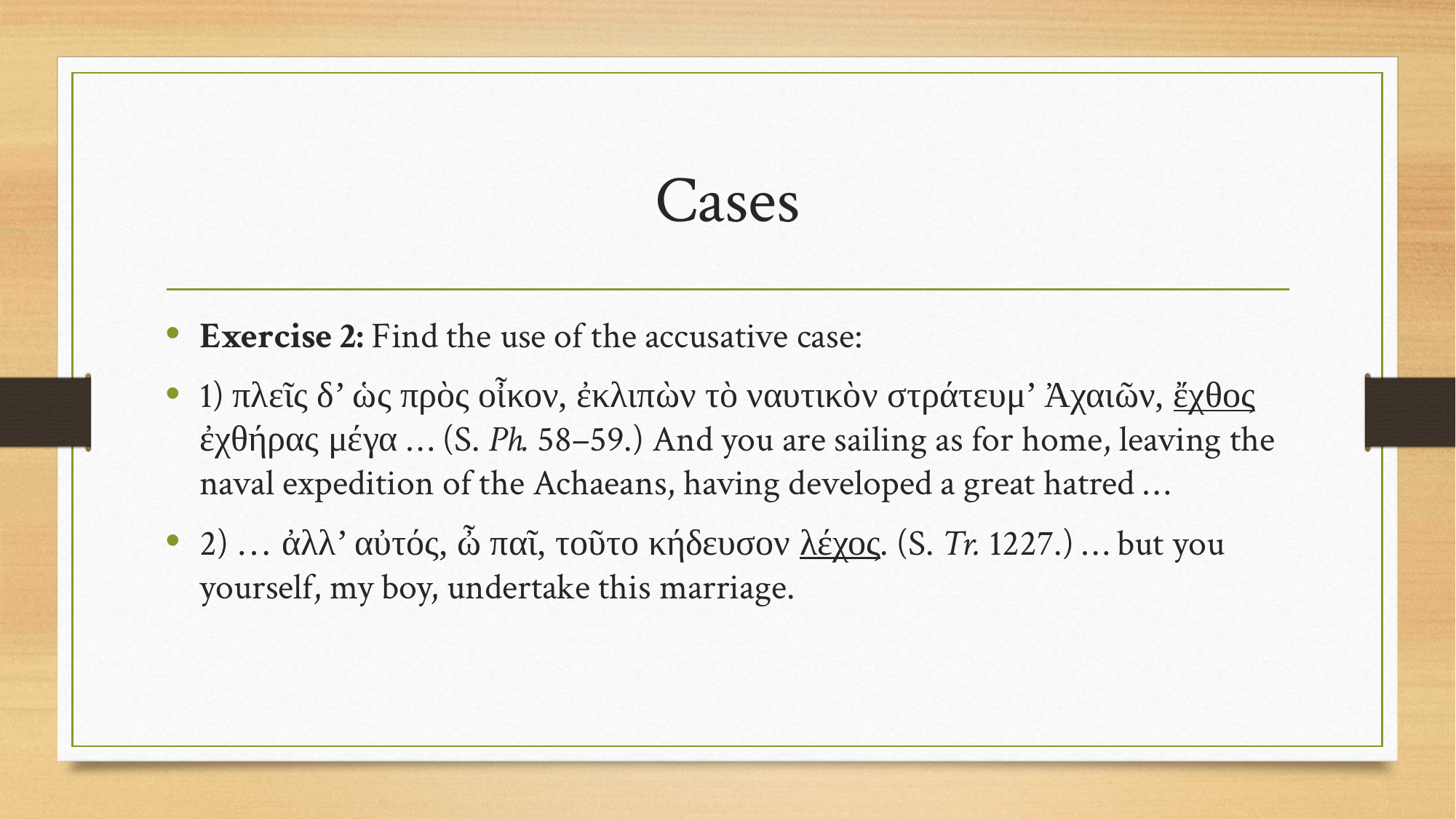

# Cases
Exercise 2: Find the use of the accusative case:
1) πλεῖς δ’ ὡς πρὸς οἶκον, ἐκλιπὼν τὸ ναυτικὸν στράτευμ’ Ἀχαιῶν, ἔχθος ἐχθήρας μέγα … (S. Ph. 58–59.) And you are sailing as for home, leaving the naval expedition of the Achaeans, having developed a great hatred …
2) … ἀλλ’ αὐτός, ὦ παῖ, τοῦτο κήδευσον λέχος. (S. Tr. 1227.) … but you yourself, my boy, undertake this marriage.